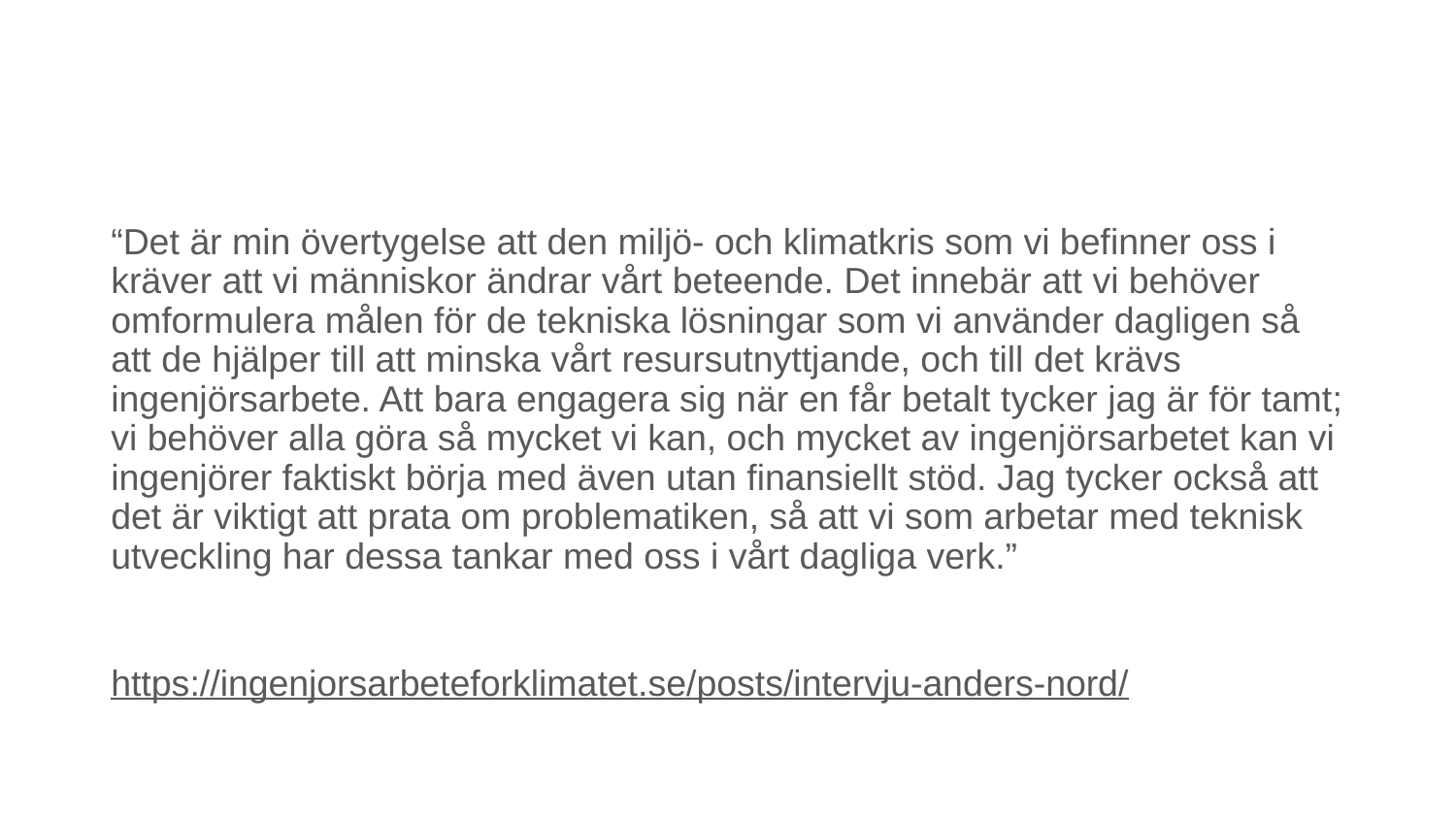

“Det är min övertygelse att den miljö- och klimatkris som vi befinner oss i kräver att vi människor ändrar vårt beteende. Det innebär att vi behöver omformulera målen för de tekniska lösningar som vi använder dagligen så att de hjälper till att minska vårt resursutnyttjande, och till det krävs ingenjörsarbete. Att bara engagera sig när en får betalt tycker jag är för tamt; vi behöver alla göra så mycket vi kan, och mycket av ingenjörsarbetet kan vi ingenjörer faktiskt börja med även utan finansiellt stöd. Jag tycker också att det är viktigt att prata om problematiken, så att vi som arbetar med teknisk utveckling har dessa tankar med oss i vårt dagliga verk.”

https://ingenjorsarbeteforklimatet.se/posts/intervju-anders-nord/